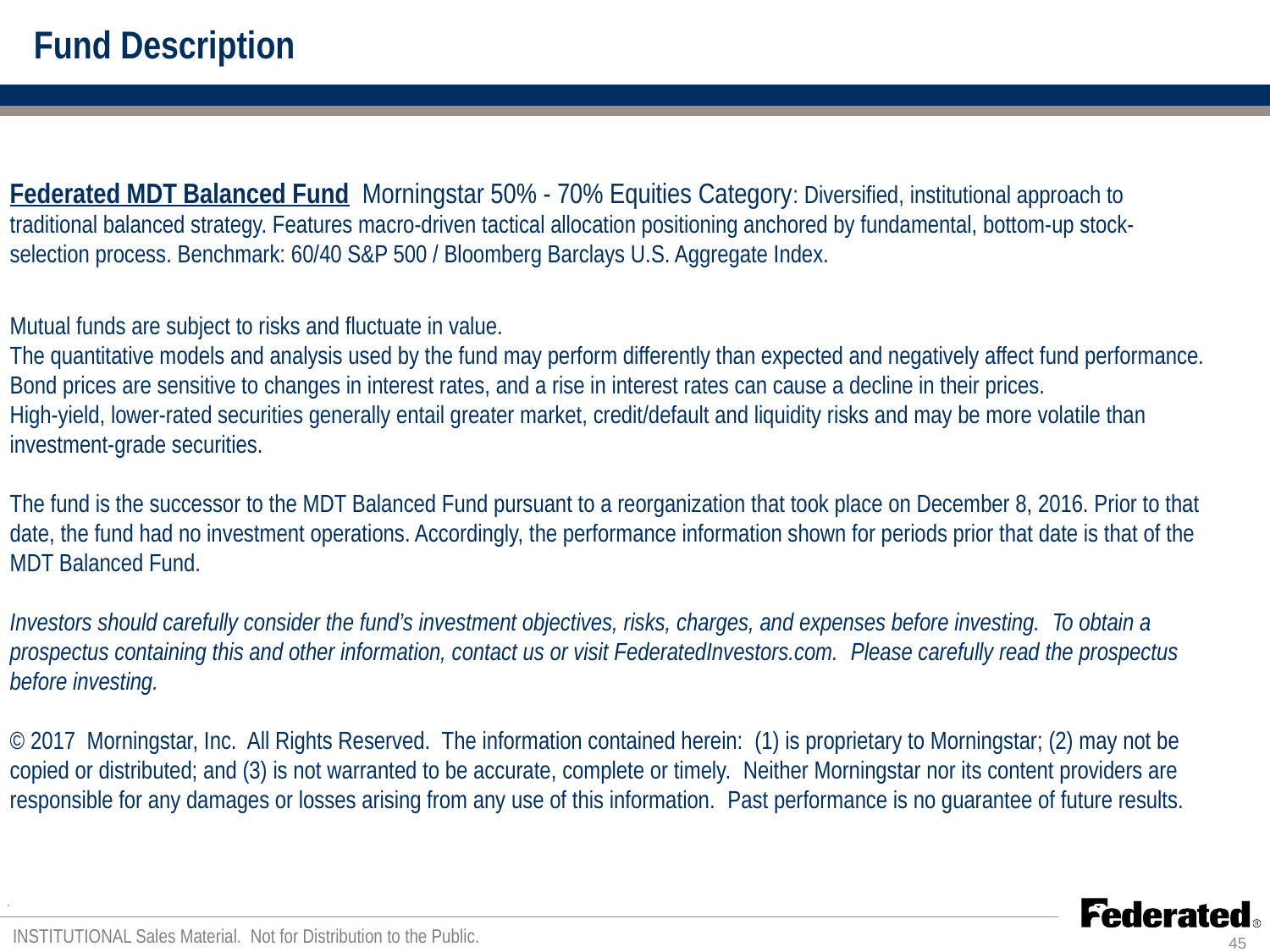

# Fund Description

Federated MDT Balanced Fund  Morningstar 50% - 70% Equities Category: Diversified, institutional approach to traditional balanced strategy. Features macro-driven tactical allocation positioning anchored by fundamental, bottom-up stock-selection process. Benchmark: 60/40 S&P 500 / Bloomberg Barclays U.S. Aggregate Index.
Mutual funds are subject to risks and fluctuate in value.
The quantitative models and analysis used by the fund may perform differently than expected and negatively affect fund performance.
Bond prices are sensitive to changes in interest rates, and a rise in interest rates can cause a decline in their prices.
High-yield, lower-rated securities generally entail greater market, credit/default and liquidity risks and may be more volatile than investment-grade securities.

The fund is the successor to the MDT Balanced Fund pursuant to a reorganization that took place on December 8, 2016. Prior to that date, the fund had no investment operations. Accordingly, the performance information shown for periods prior that date is that of the MDT Balanced Fund.

Investors should carefully consider the fund’s investment objectives, risks, charges, and expenses before investing.  To obtain a prospectus containing this and other information, contact us or visit FederatedInvestors.com.  Please carefully read the prospectus before investing.

© 2017  Morningstar, Inc.  All Rights Reserved.  The information contained herein:  (1) is proprietary to Morningstar; (2) may not be copied or distributed; and (3) is not warranted to be accurate, complete or timely.  Neither Morningstar nor its content providers are responsible for any damages or losses arising from any use of this information.  Past performance is no guarantee of future results.

.

INSTITUTIONAL Sales Material.  Not for Distribution to the Public.
.
45